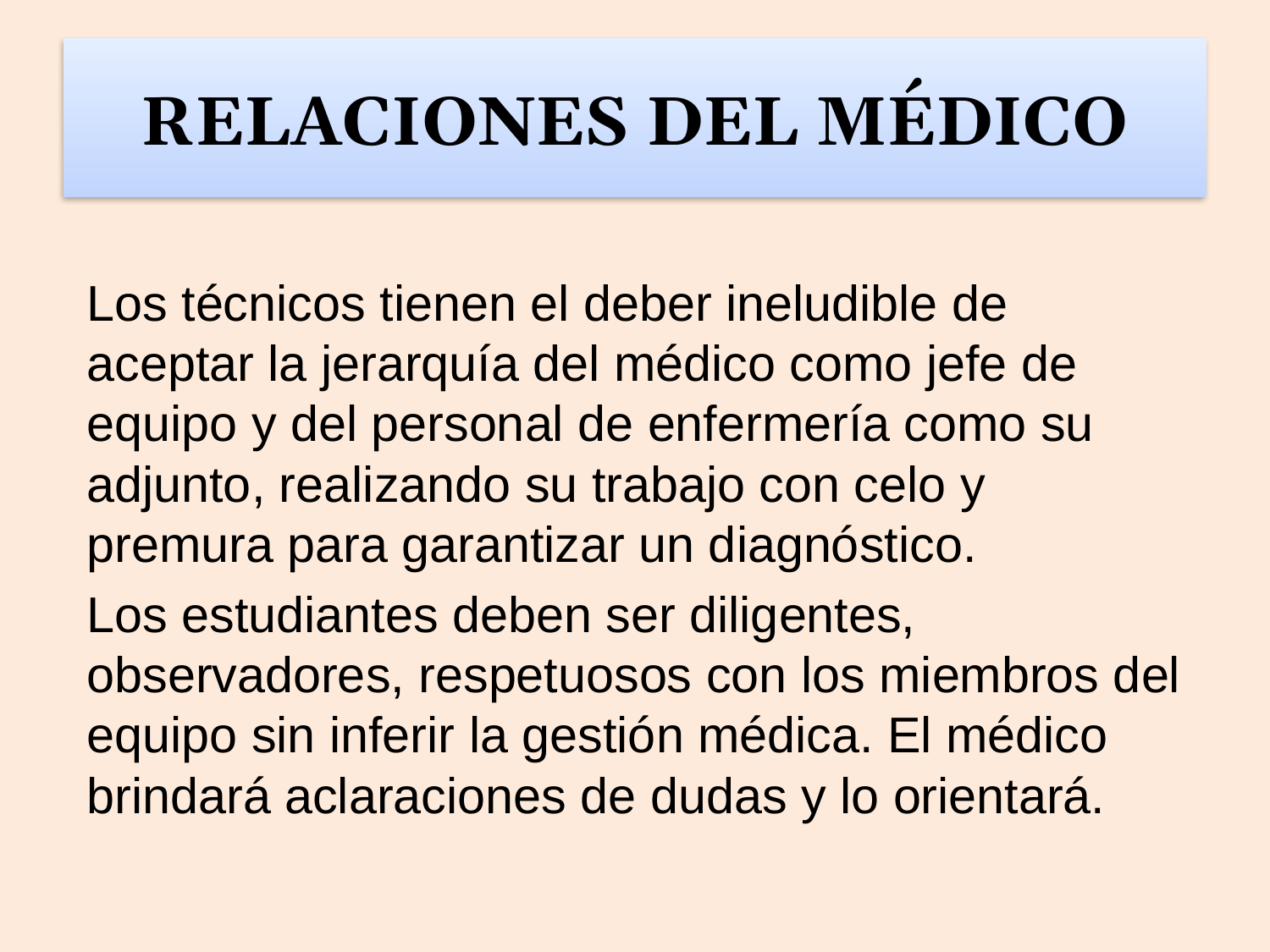

# RELACIONES DEL MÉDICO
Los técnicos tienen el deber ineludible de aceptar la jerarquía del médico como jefe de equipo y del personal de enfermería como su adjunto, realizando su trabajo con celo y premura para garantizar un diagnóstico.
Los estudiantes deben ser diligentes, observadores, respetuosos con los miembros del equipo sin inferir la gestión médica. El médico brindará aclaraciones de dudas y lo orientará.